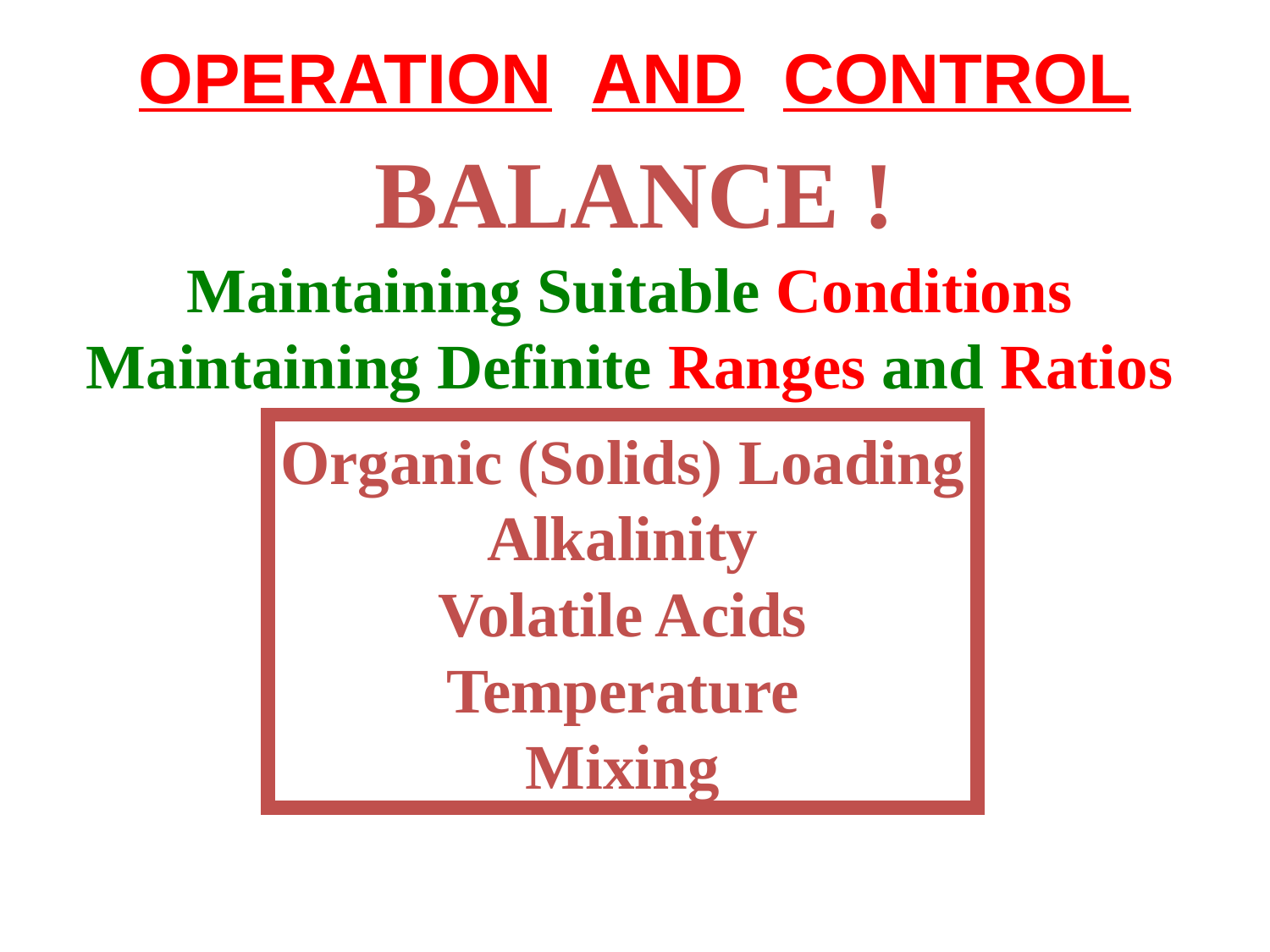

OPERATION  AND  CONTROL
BALANCE !
Maintaining Suitable Conditions
Maintaining Definite Ranges and Ratios
Organic (Solids) Loading
Alkalinity
Volatile Acids
Temperature
Mixing